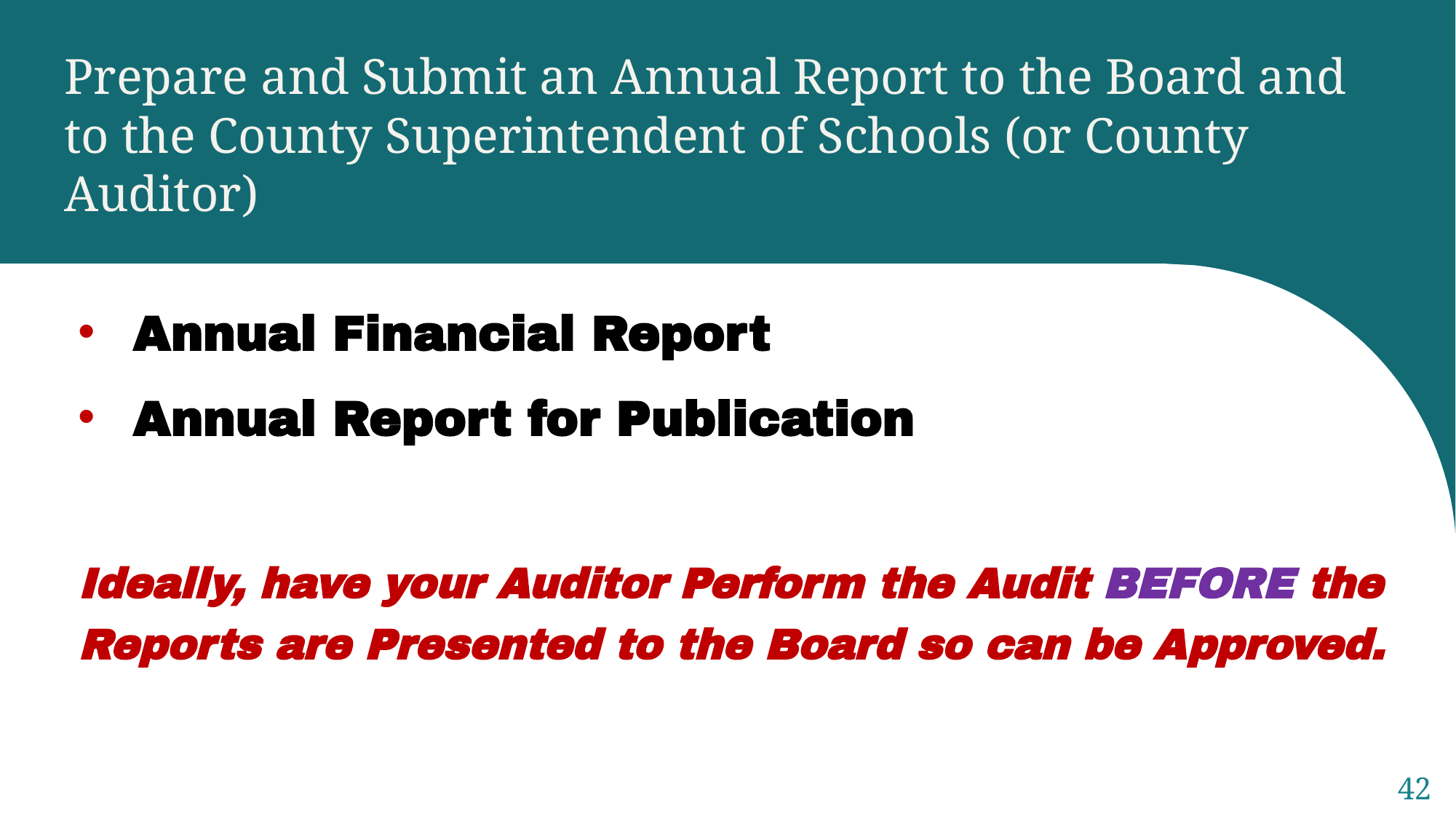

Prepare and Submit an Annual Report to the Board and to the County Superintendent of Schools (or County Auditor)
Annual Financial Report
Annual Report for Publication

Ideally, have your Auditor Perform the Audit BEFORE the Reports are Presented to the Board so can be Approved.

42
Sample Footer Text